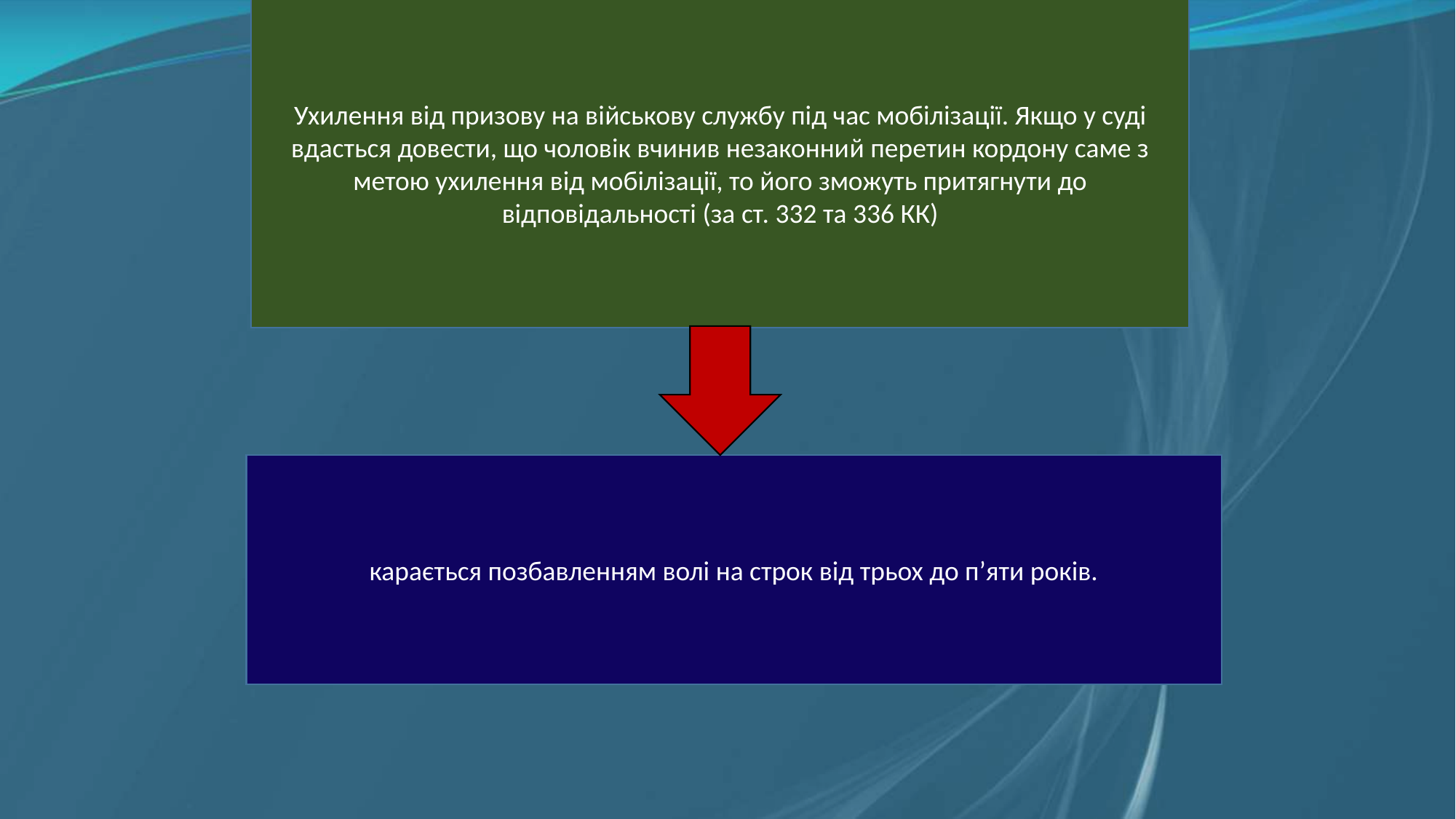

Ухилення від призову на військову службу під час мобілізації. Якщо у суді вдасться довести, що чоловік вчинив незаконний перетин кордону саме з метою ухилення від мобілізації, то його зможуть притягнути до відповідальності (за ст. 332 та 336 КК)

карається позбавленням волі на строк від трьох до п’яти років.